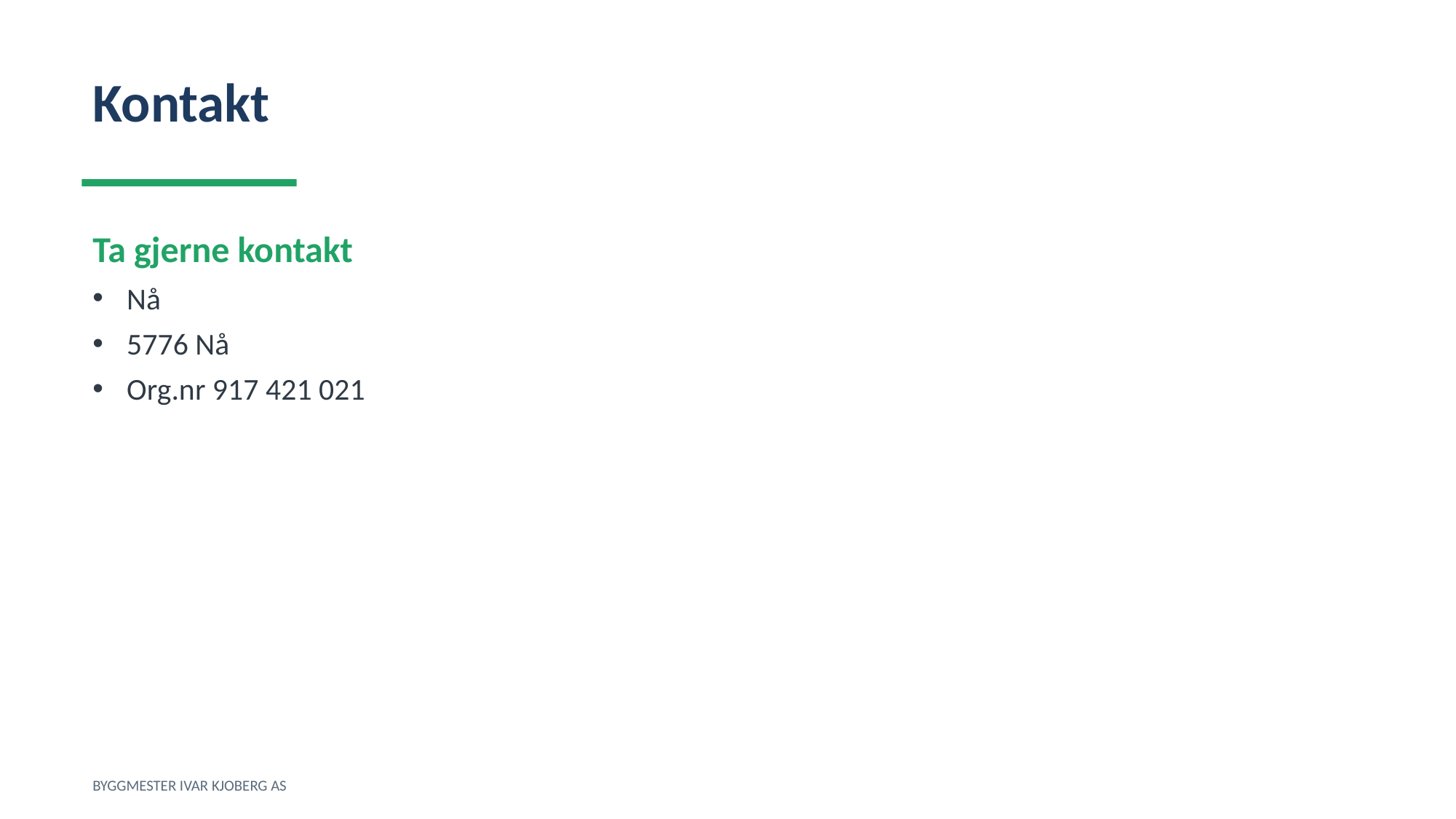

Kontakt

Ta gjerne kontakt
Nå
5776 Nå
Org.nr 917 421 021
BYGGMESTER IVAR KJOBERG AS